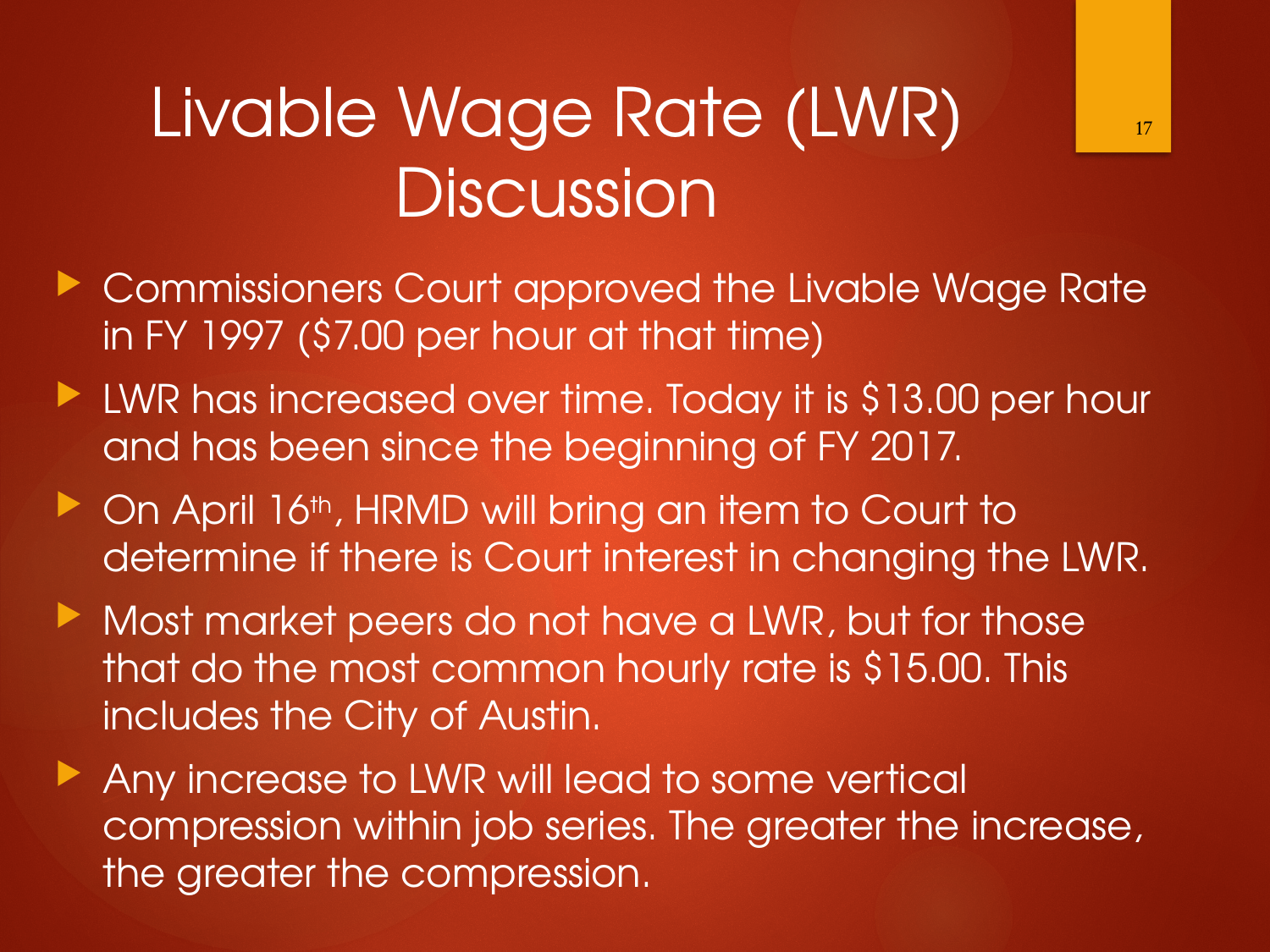

17
# Livable Wage Rate (LWR) Discussion
Commissioners Court approved the Livable Wage Rate in FY 1997 ($7.00 per hour at that time)
LWR has increased over time. Today it is $13.00 per hour and has been since the beginning of FY 2017.
On April 16th, HRMD will bring an item to Court to determine if there is Court interest in changing the LWR.
Most market peers do not have a LWR, but for those that do the most common hourly rate is $15.00. This includes the City of Austin.
Any increase to LWR will lead to some vertical compression within job series. The greater the increase, the greater the compression.